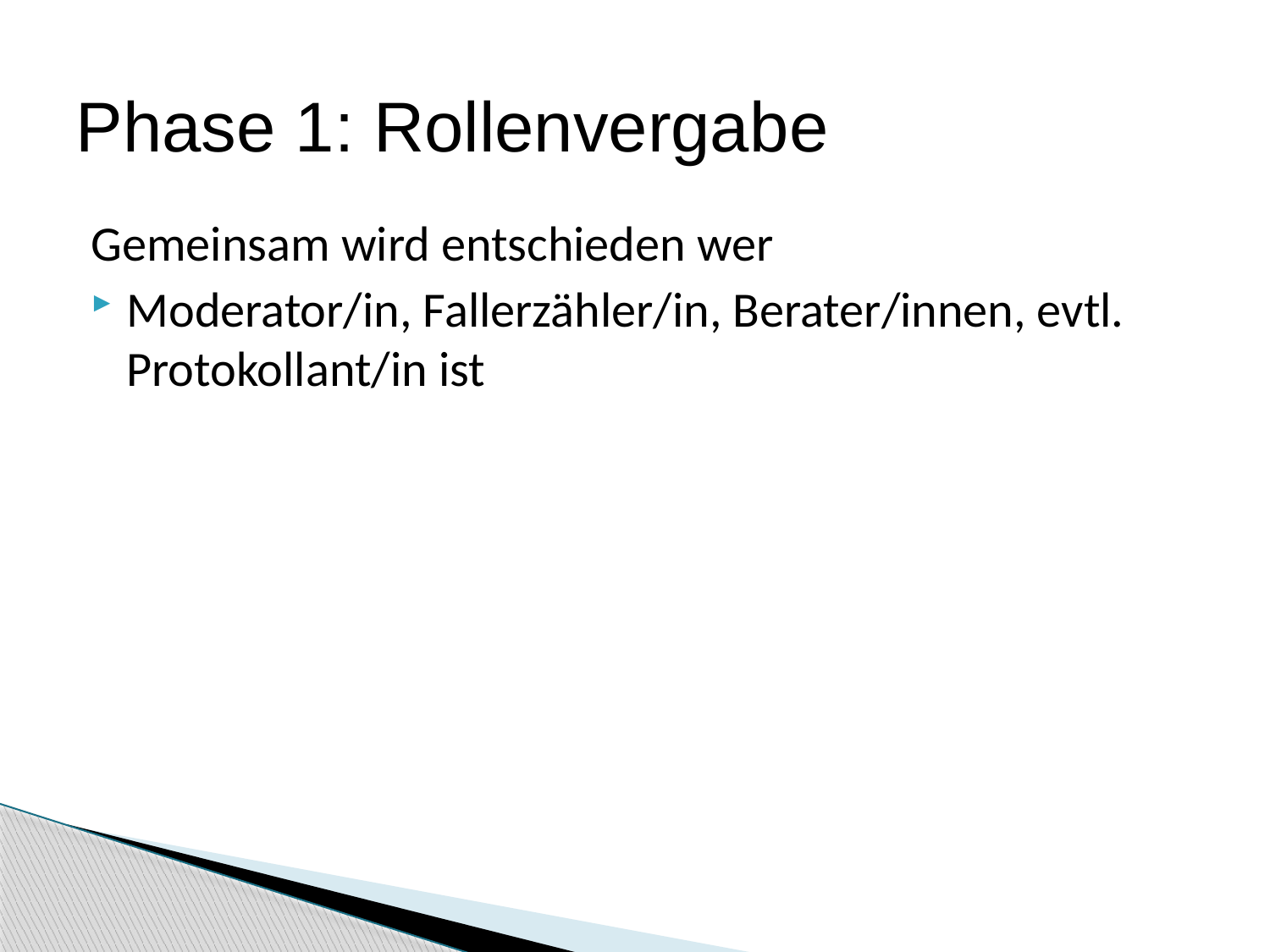

# Phase 1: Rollenvergabe
Gemeinsam wird entschieden wer
Moderator/in, Fallerzähler/in, Berater/innen, evtl. Protokollant/in ist